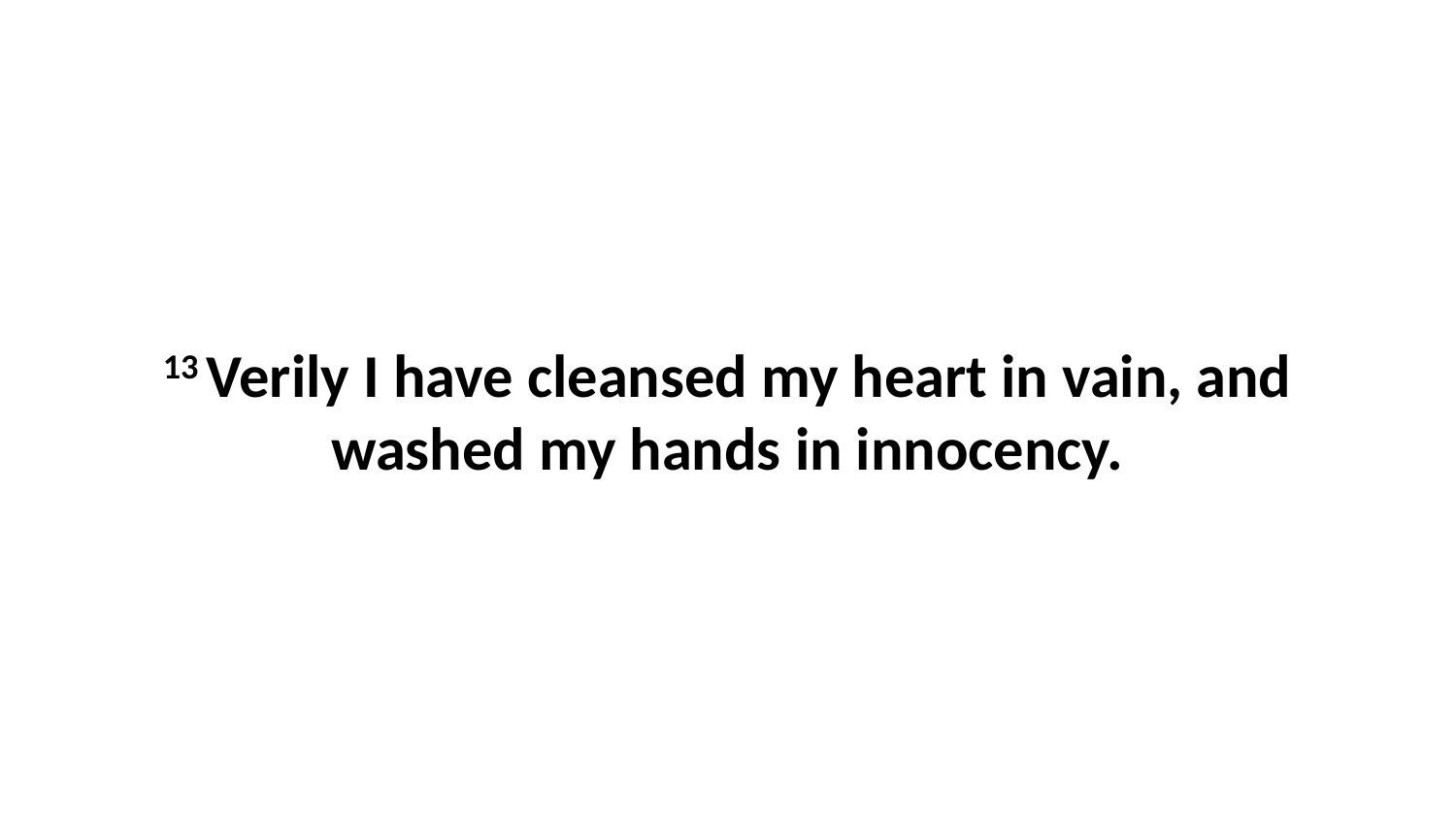

13 Verily I have cleansed my heart in vain, and washed my hands in innocency.